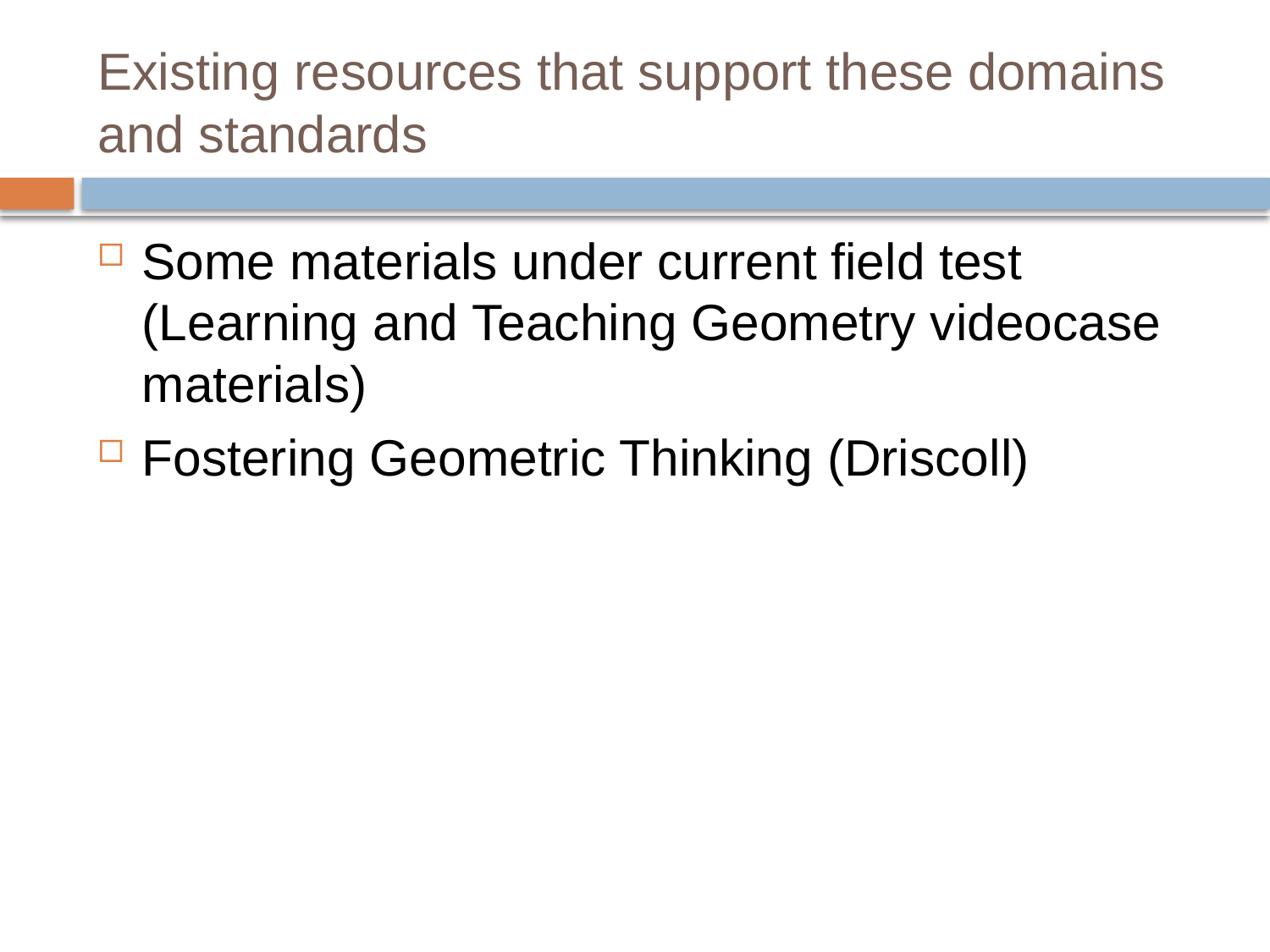

# Existing resources that support these domains and standards
Some materials under current field test  (Learning and Teaching Geometry videocase materials)
Fostering Geometric Thinking (Driscoll)